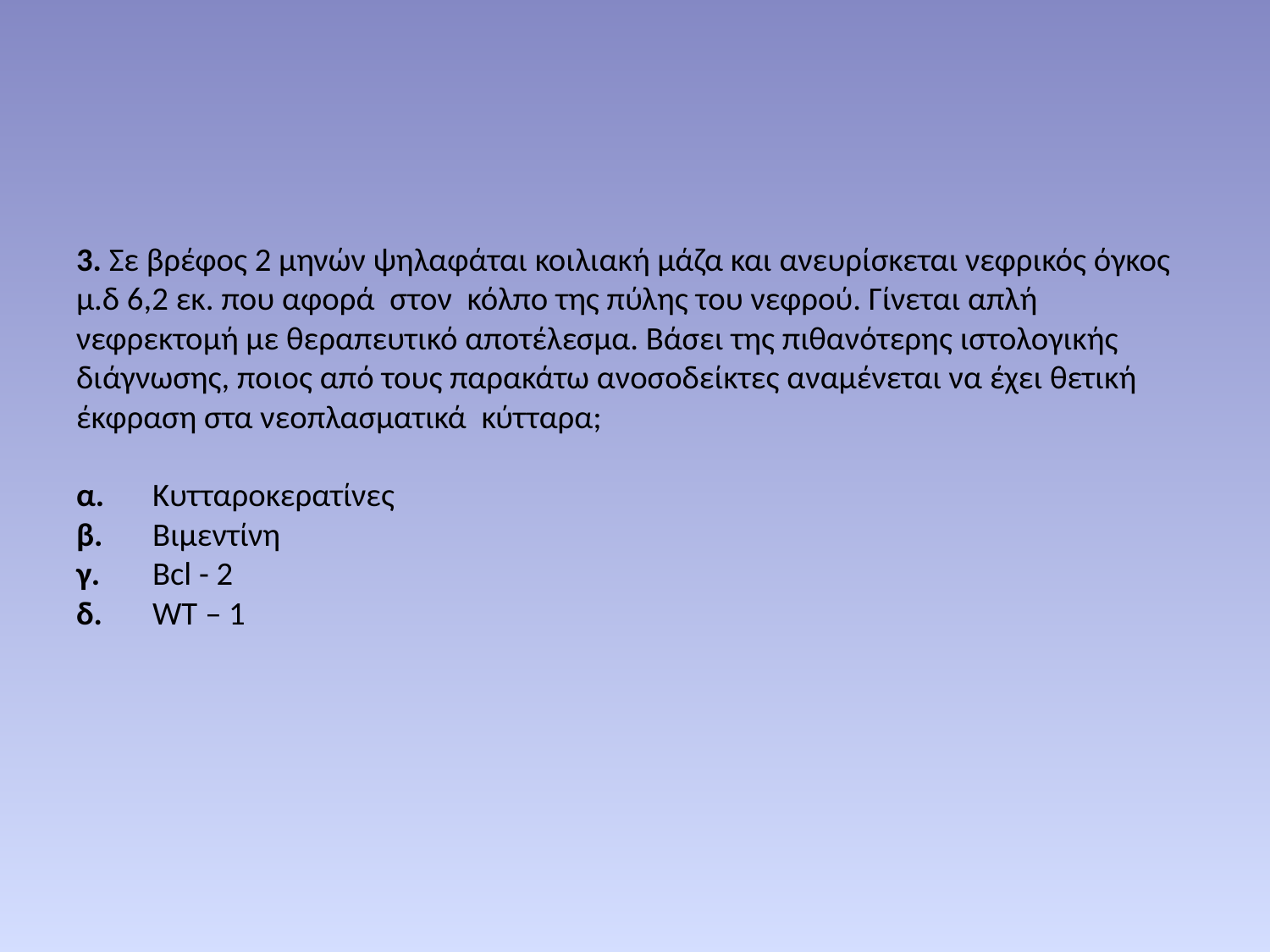

# 3. Σε βρέφος 2 μηνών ψηλαφάται κοιλιακή μάζα και ανευρίσκεται νεφρικός όγκος μ.δ 6,2 εκ. που αφορά  στον  κόλπο της πύλης του νεφρού. Γίνεται απλή νεφρεκτομή με θεραπευτικό αποτέλεσμα. Βάσει της πιθανότερης ιστολογικής διάγνωσης, ποιος από τους παρακάτω ανοσοδείκτες αναμένεται να έχει θετική έκφραση στα νεοπλασματικά  κύτταρα; α.	Κυτταροκερατίνες β.	Bιμεντίνη γ.	Bcl - 2 δ.	WT – 1